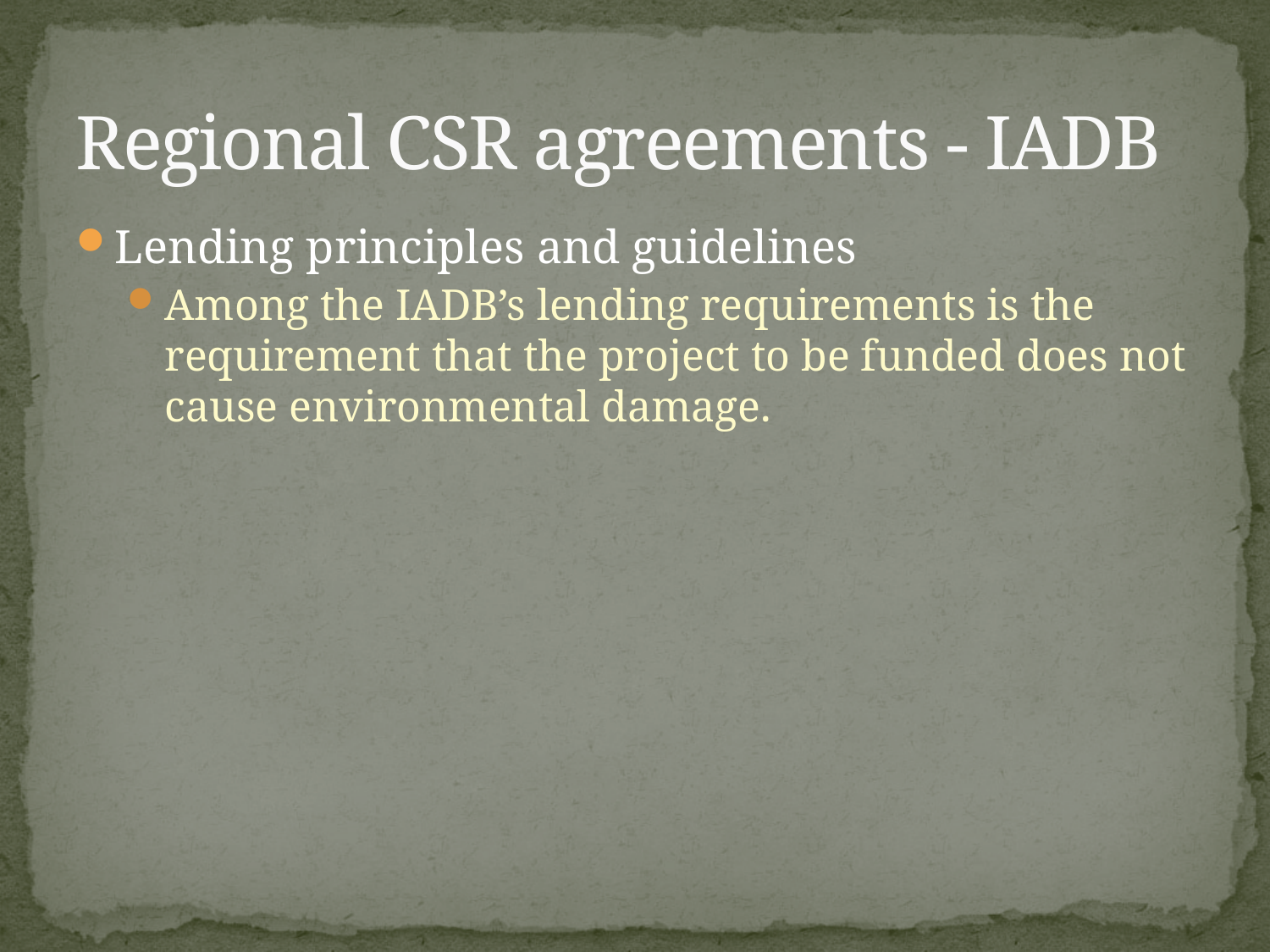

# Regional CSR agreements - IADB
Lending principles and guidelines
Among the IADB’s lending requirements is the requirement that the project to be funded does not cause environmental damage.